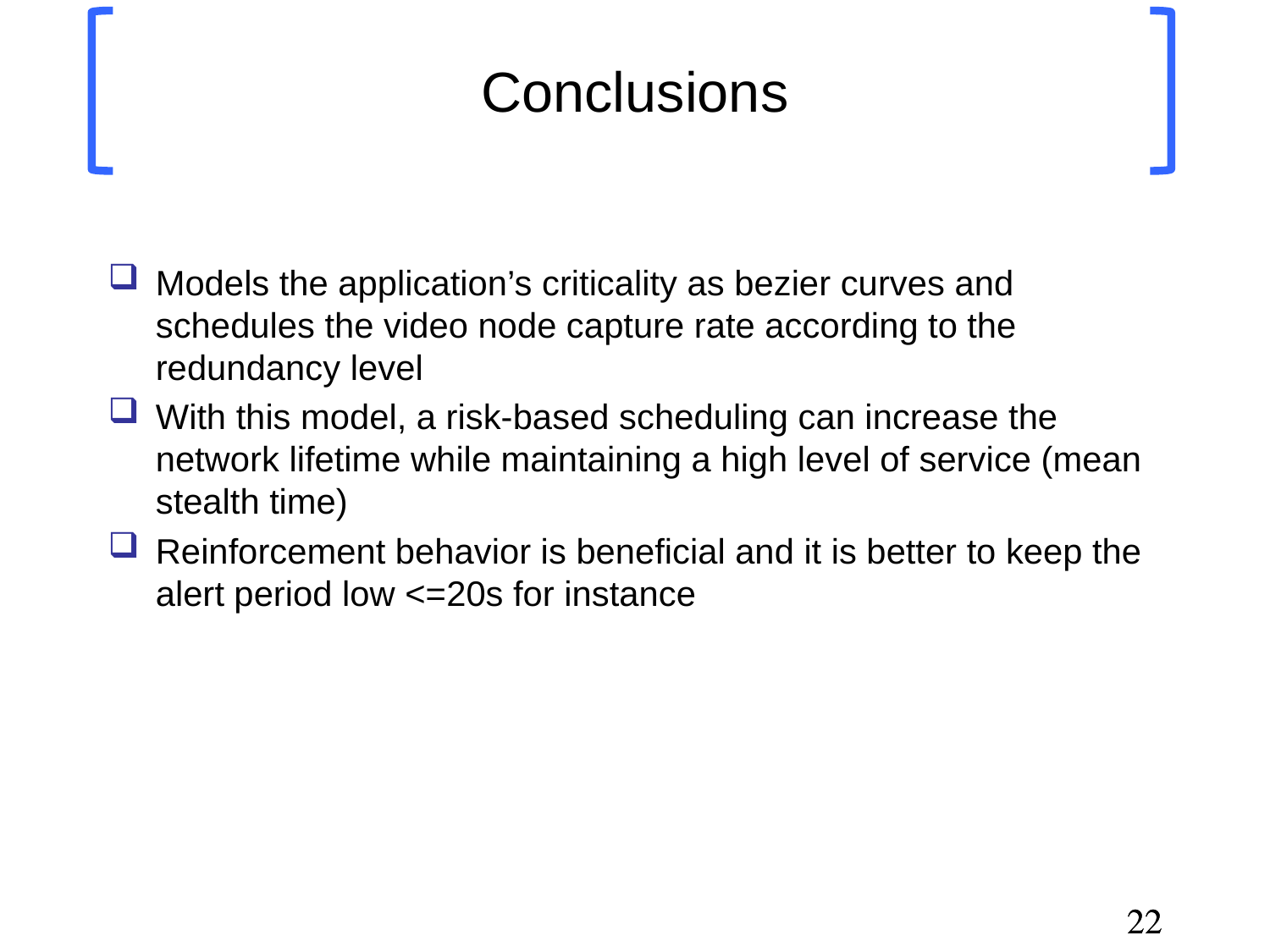

# Conclusions
Models the application’s criticality as bezier curves and schedules the video node capture rate according to the redundancy level
With this model, a risk-based scheduling can increase the network lifetime while maintaining a high level of service (mean stealth time)
Reinforcement behavior is beneficial and it is better to keep the alert period low <=20s for instance